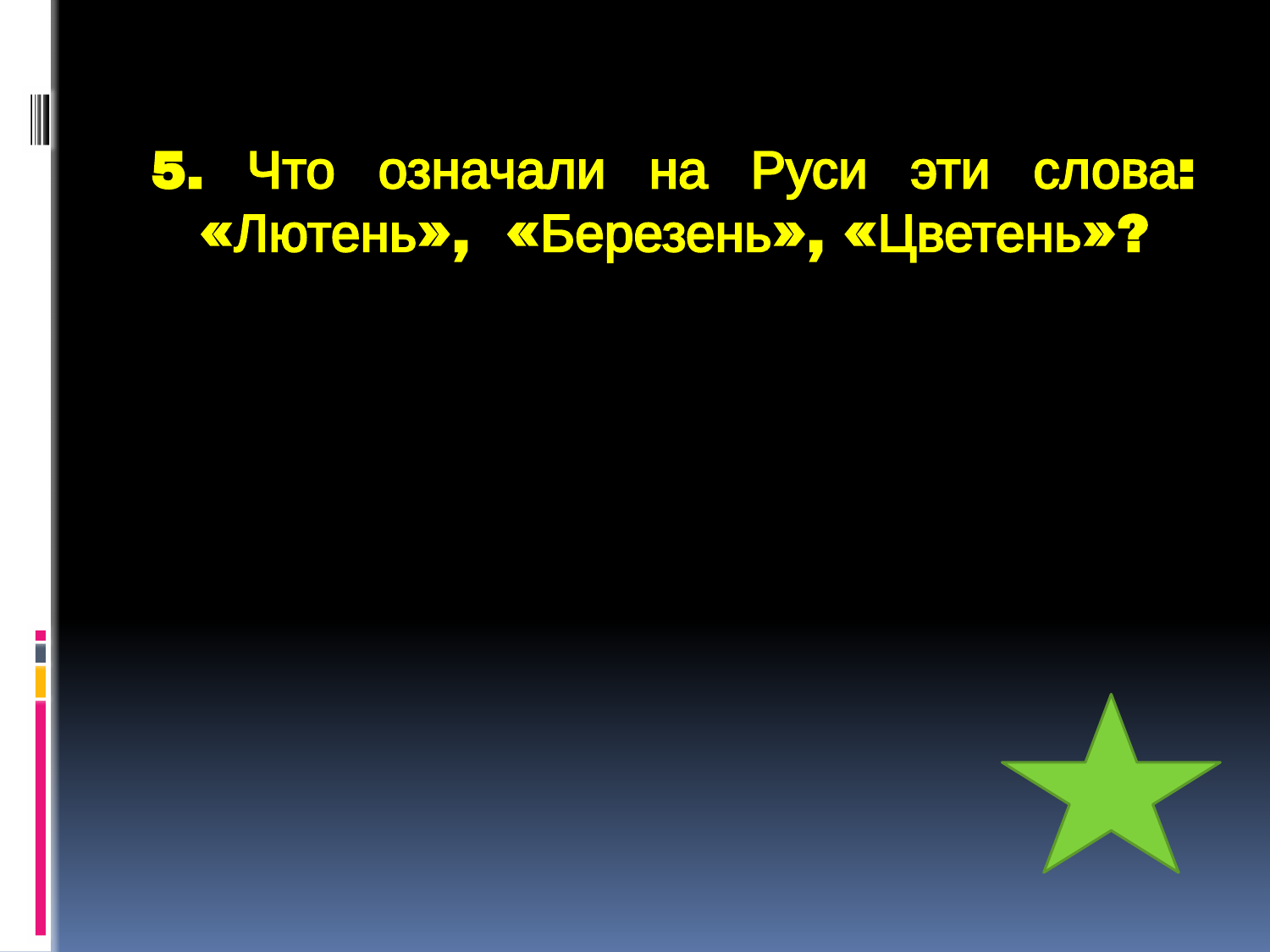

5. Что означали на Руси эти слова: «Лютень»,  «Березень», «Цветень»?